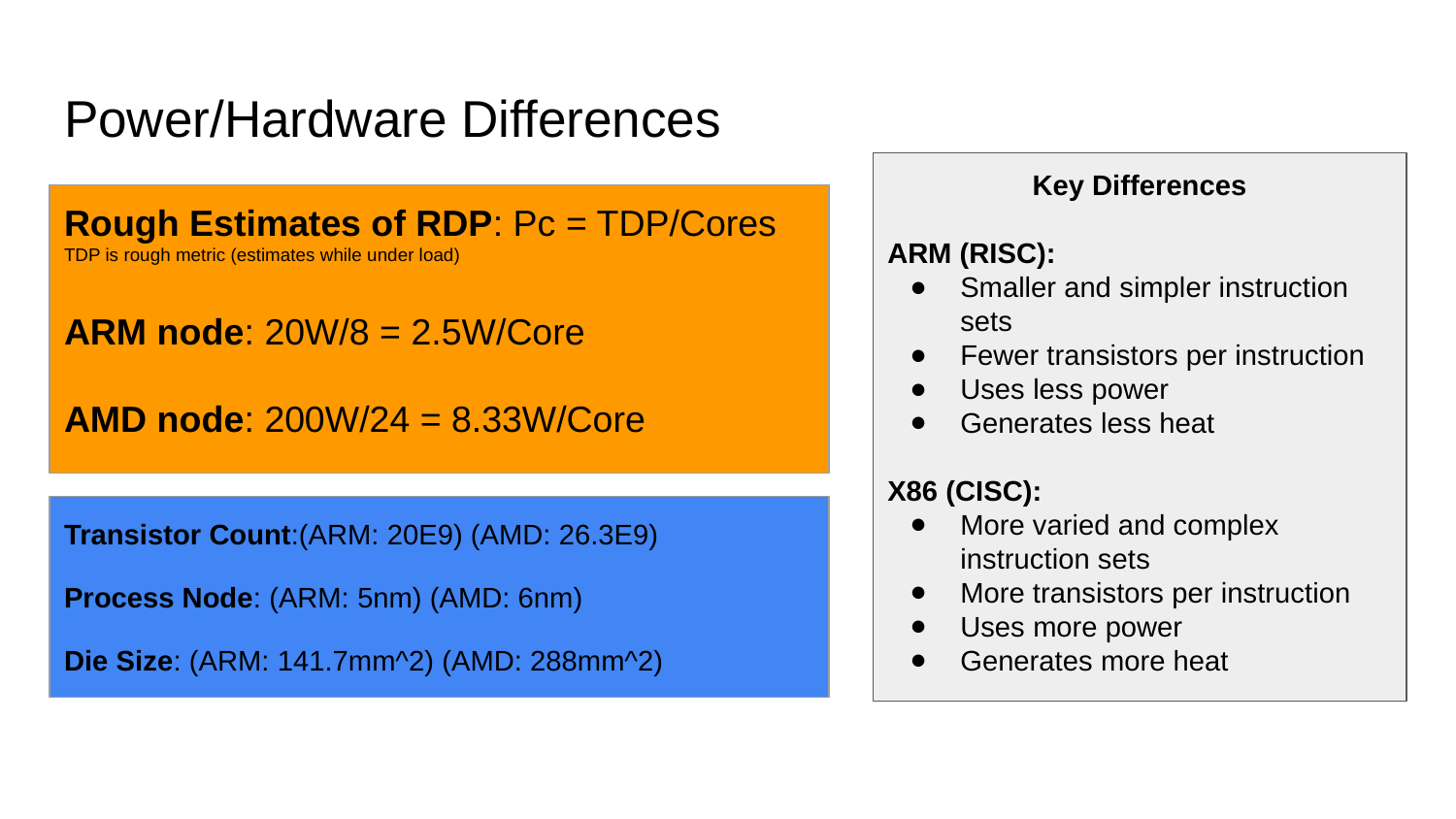

# Power/Hardware Differences
Key Differences

ARM (RISC):
Smaller and simpler instruction sets
Fewer transistors per instruction
Uses less power
Generates less heat

X86 (CISC):
More varied and complex instruction sets
More transistors per instruction
Uses more power
Generates more heat
Rough Estimates of RDP: Pc = TDP/Cores
TDP is rough metric (estimates while under load)

ARM node: 20W/8 = 2.5W/Core

AMD node: 200W/24 = 8.33W/Core

Transistor Count:(ARM: 20E9) (AMD: 26.3E9)
Process Node: (ARM: 5nm) (AMD: 6nm)
Die Size: (ARM: 141.7mm^2) (AMD: 288mm^2)